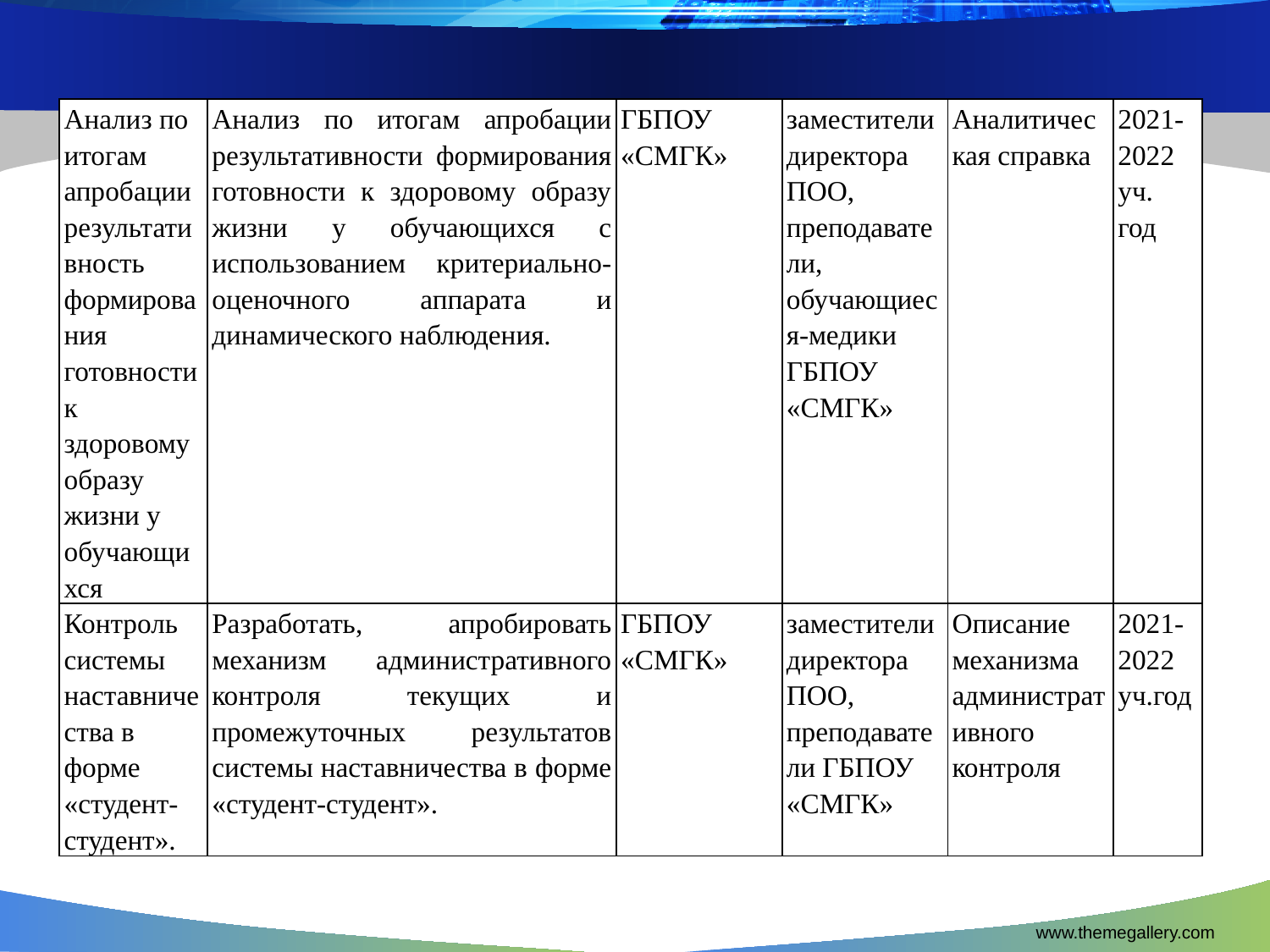

#
| Анализ по итогам апробации результативность формирования готовности к здоровому образу жизни у обучающихся | Анализ по итогам апробации результативности формирования готовности к здоровому образу жизни у обучающихся с использованием критериально-оценочного аппарата и динамического наблюдения. | ГБПОУ «СМГК» | заместители директора ПОО, преподаватели, обучающиеся-медики ГБПОУ «СМГК» | Аналитическая справка | 2021-2022 уч. год |
| --- | --- | --- | --- | --- | --- |
| Контроль системы наставничества в форме «студент-студент». | Разработать, апробировать механизм административного контроля текущих и промежуточных результатов системы наставничества в форме «студент-студент». | ГБПОУ «СМГК» | заместители директора ПОО, преподаватели ГБПОУ «СМГК» | Описание механизма административного контроля | 2021-2022 уч.год |
www.themegallery.com